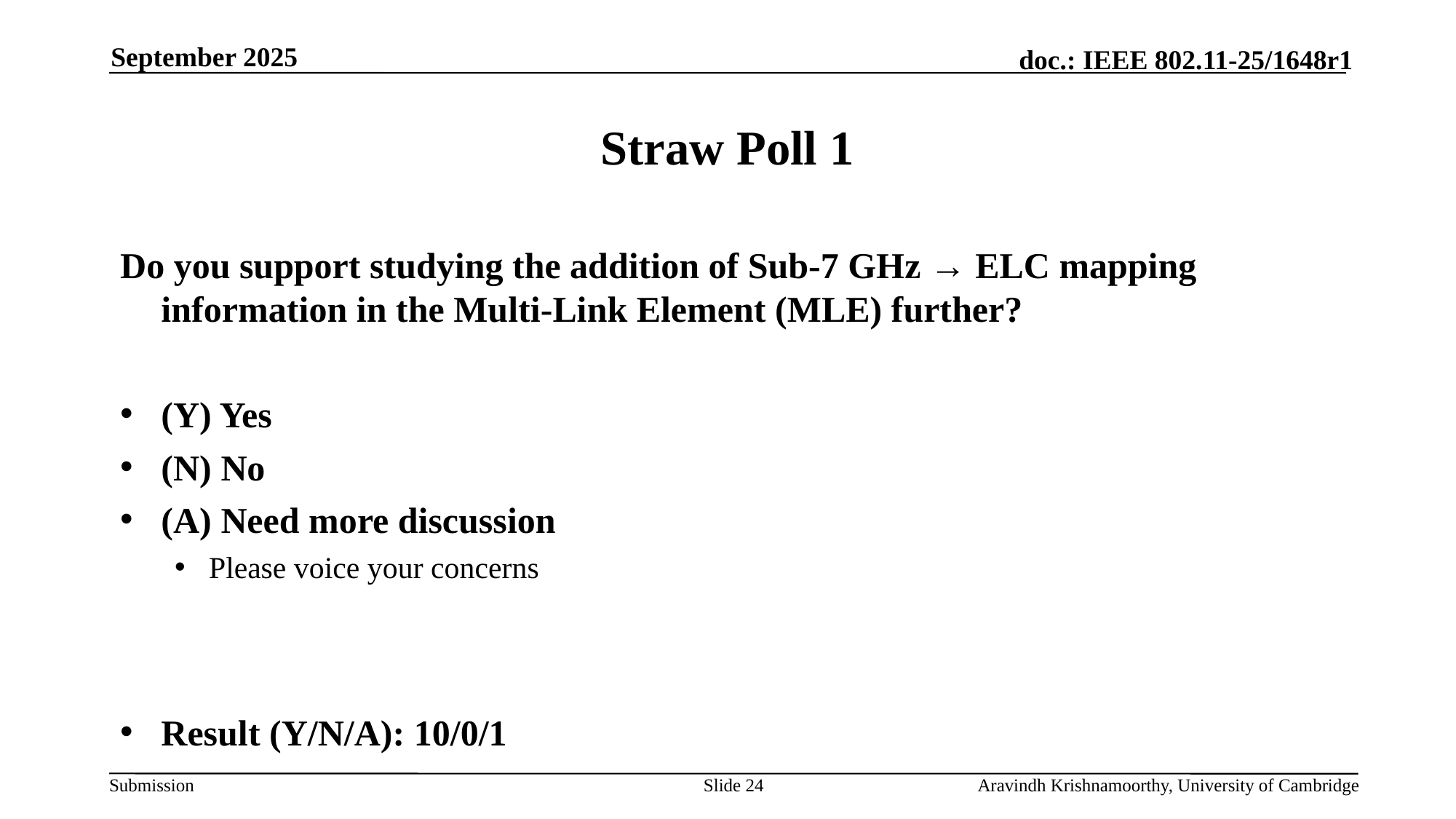

September 2025
# Straw Poll 1
Do you support studying the addition of Sub-7 GHz → ELC mapping information in the Multi-Link Element (MLE) further?

(Y) Yes
(N) No
(A) Need more discussion
Please voice your concerns

Result (Y/N/A): 10/0/1
Slide 24
Aravindh Krishnamoorthy, University of Cambridge